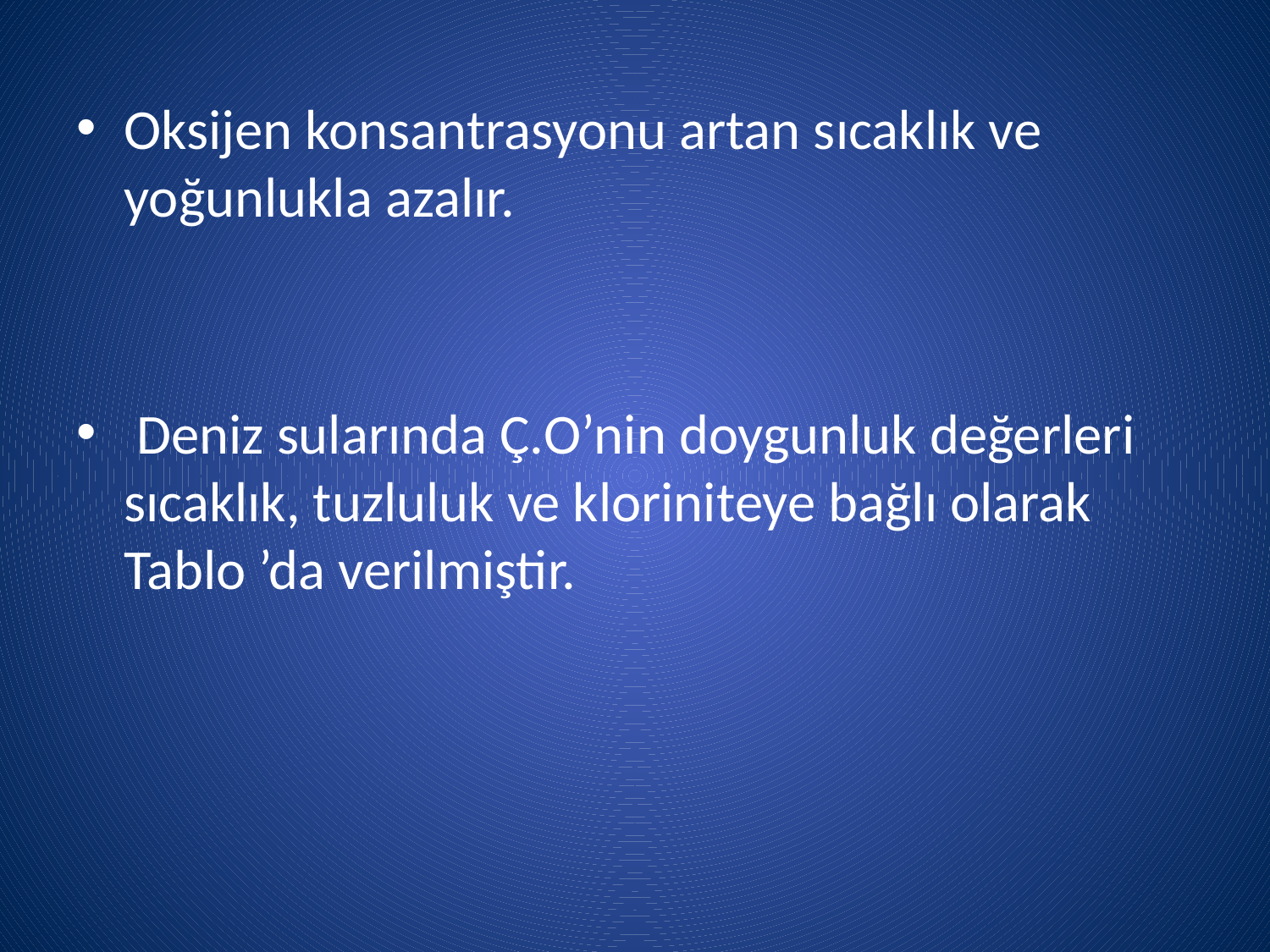

Oksijen konsantrasyonu artan sıcaklık ve yoğunlukla azalır.

 Deniz sularında Ç.O’nin doygunluk değerleri sıcaklık, tuzluluk ve kloriniteye bağlı olarak Tablo ’da verilmiştir.